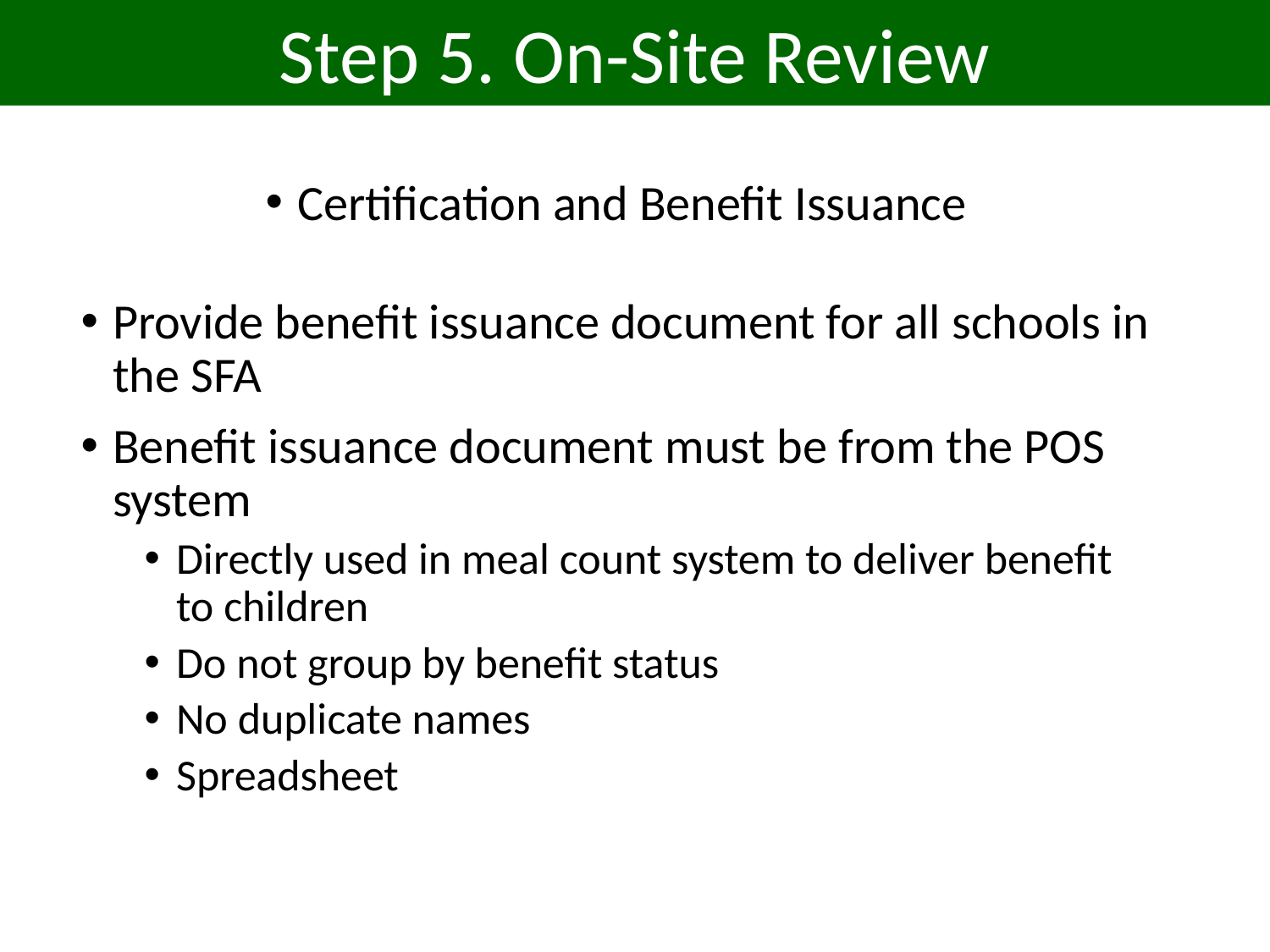

Step 5. On-Site Review
Certification and Benefit Issuance

Provide benefit issuance document for all schools in the SFA
Benefit issuance document must be from the POS system
Directly used in meal count system to deliver benefit to children
Do not group by benefit status
No duplicate names
Spreadsheet